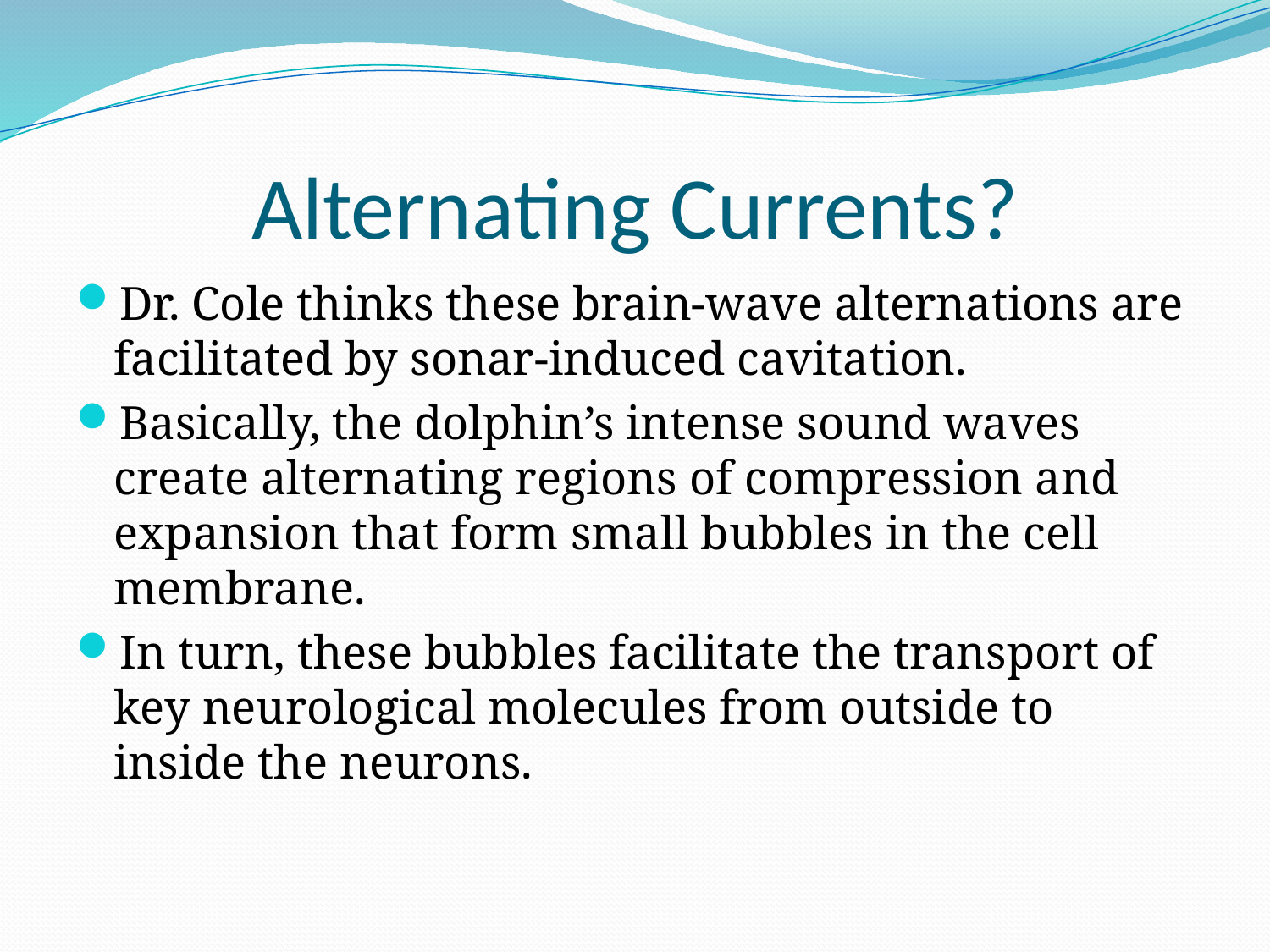

# Alternating Currents?
Dr. Cole thinks these brain-wave alternations are facilitated by sonar-induced cavitation.
Basically, the dolphin’s intense sound waves create alternating regions of compression and expansion that form small bubbles in the cell membrane.
In turn, these bubbles facilitate the transport of key neurological molecules from outside to inside the neurons.